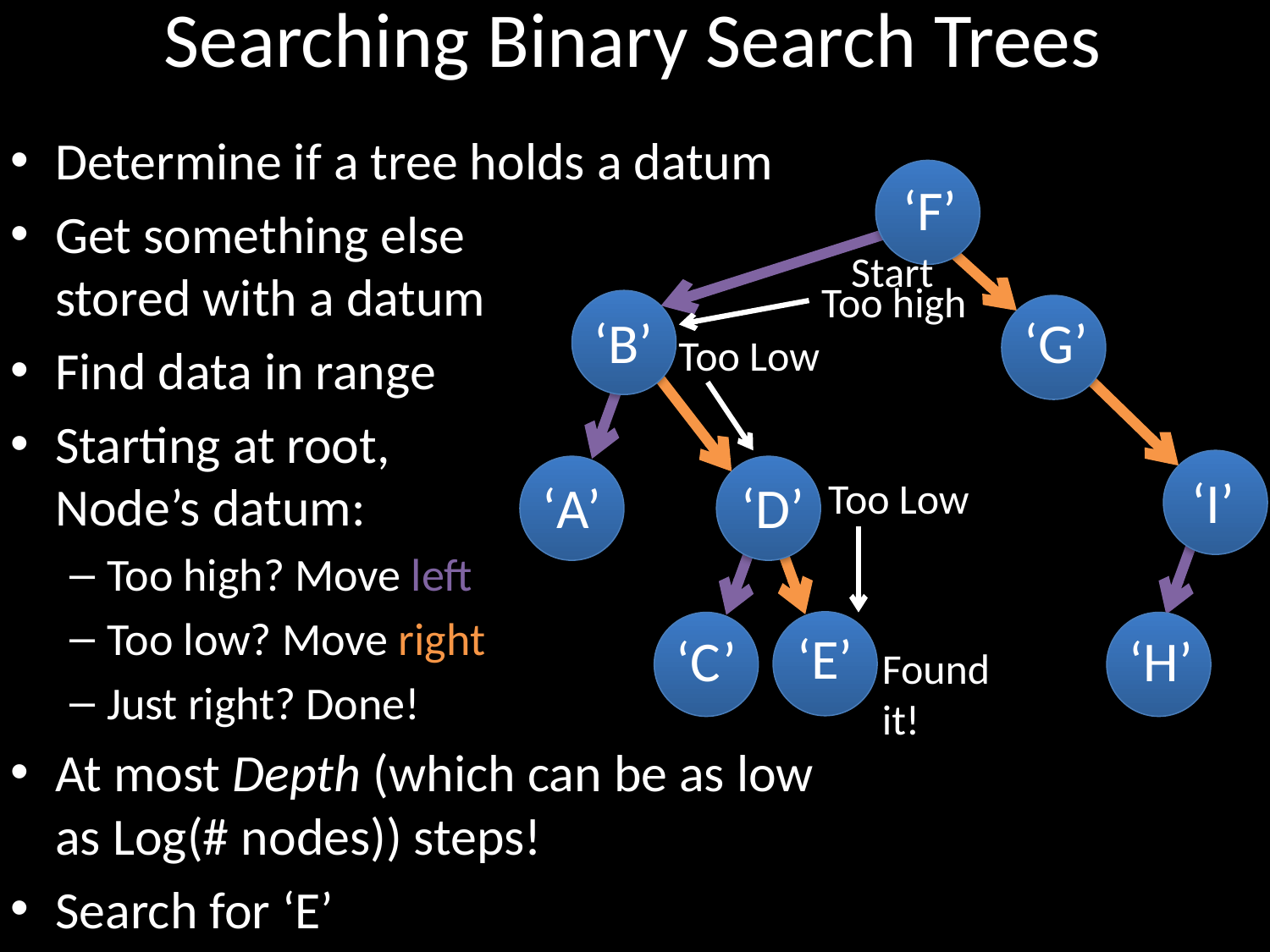

# Searching Binary Search Trees
Determine if a tree holds a datum
Get something else
stored with a datum
Find data in range
Starting at root,
Node’s datum:
Too high? Move left
Too low? Move right
Just right? Done!
At most Depth (which can be as low as Log(# nodes)) steps!
Search for ‘E’

‘F’
Start
Too high

‘G’
‘B’
Too Low

‘I’
‘A’
‘D’
Too Low

‘E’
‘C’
‘H’
Found it!